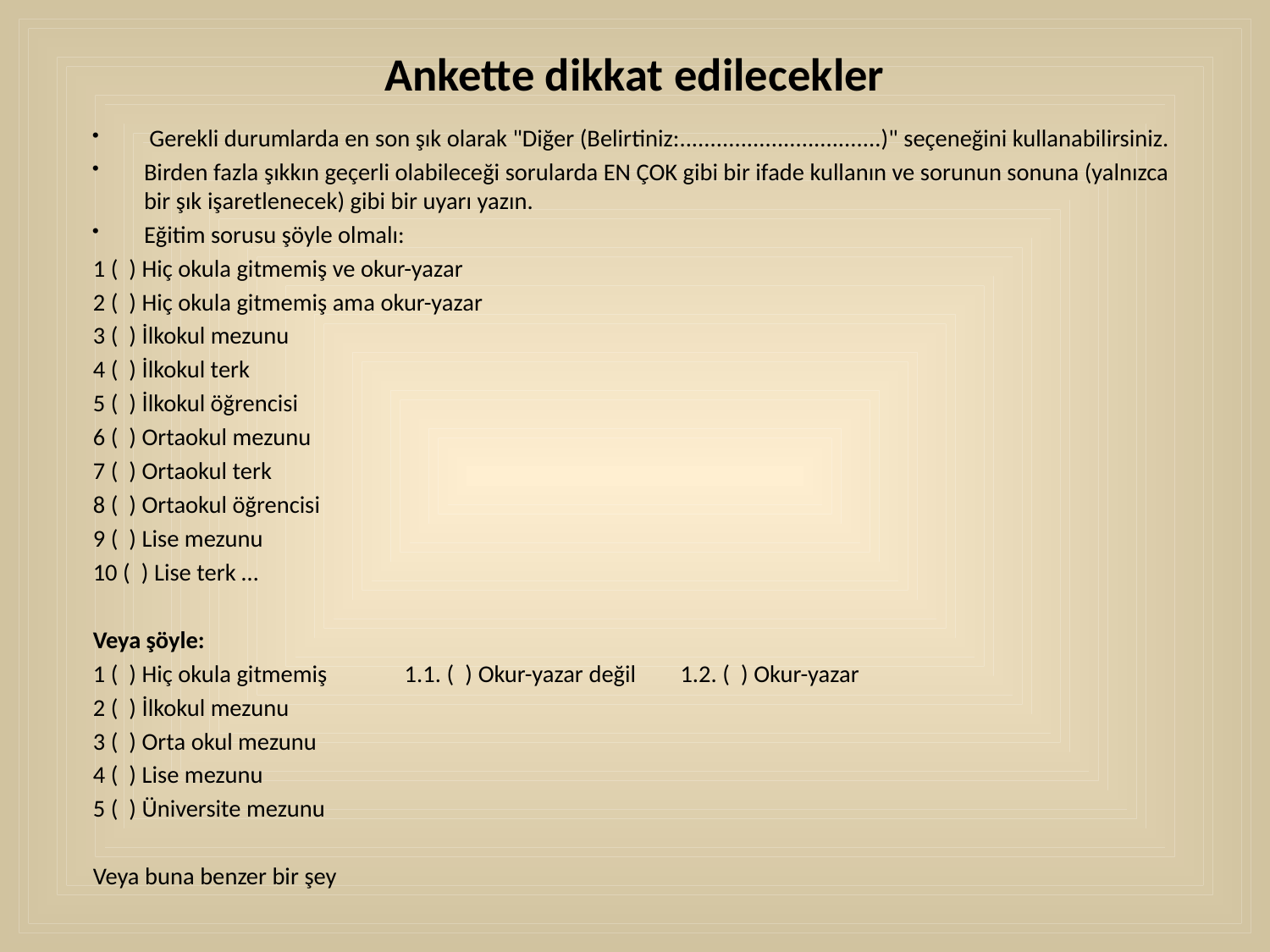

# Ankette dikkat edilecekler
 Gerekli durumlarda en son şık olarak "Diğer (Belirtiniz:.................................)" seçeneğini kullanabilirsiniz.
Birden fazla şıkkın geçerli olabileceği sorularda EN ÇOK gibi bir ifade kullanın ve sorunun sonuna (yalnızca bir şık işaretlenecek) gibi bir uyarı yazın.
Eğitim sorusu şöyle olmalı:
1 (  ) Hiç okula gitmemiş ve okur-yazar
2 (  ) Hiç okula gitmemiş ama okur-yazar
3 (  ) İlkokul mezunu
4 (  ) İlkokul terk
5 (  ) İlkokul öğrencisi
6 (  ) Ortaokul mezunu
7 (  ) Ortaokul terk
8 (  ) Ortaokul öğrencisi
9 (  ) Lise mezunu
10 (  ) Lise terk …

Veya şöyle:
1 (  ) Hiç okula gitmemiş              1.1. (  ) Okur-yazar değil        1.2. (  ) Okur-yazar
2 (  ) İlkokul mezunu
3 (  ) Orta okul mezunu
4 (  ) Lise mezunu
5 (  ) Üniversite mezunu

Veya buna benzer bir şey